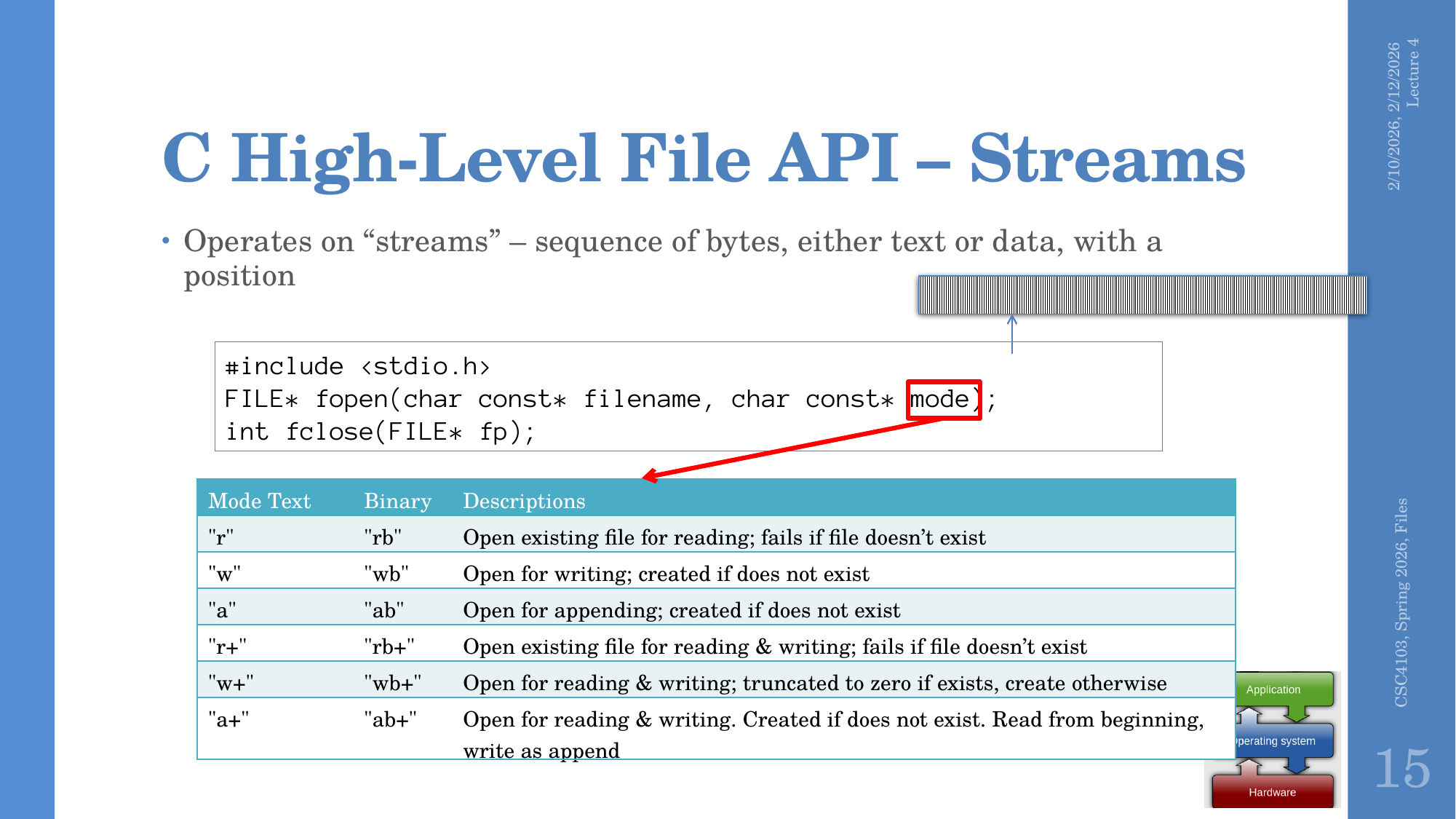

# C High-Level File API – Streams
2/10/2026, 2/12/2026  Lecture 4
Operates on “streams” – sequence of bytes, either text or data, with a position

#include <stdio.h>
FILE* fopen(char const* filename, char const* mode);
int fclose(FILE* fp);

| Mode Text | Binary | Descriptions |
| --- | --- | --- |
| "r" | "rb" | Open existing file for reading; fails if file doesn’t exist |
| "w" | "wb" | Open for writing; created if does not exist |
| "a" | "ab" | Open for appending; created if does not exist |
| "r+" | "rb+" | Open existing file for reading & writing; fails if file doesn’t exist |
| "w+" | "wb+" | Open for reading & writing; truncated to zero if exists, create otherwise |
| "a+" | "ab+" | Open for reading & writing. Created if does not exist. Read from beginning, write as append |
CSC4103, Spring 2026, Files
15